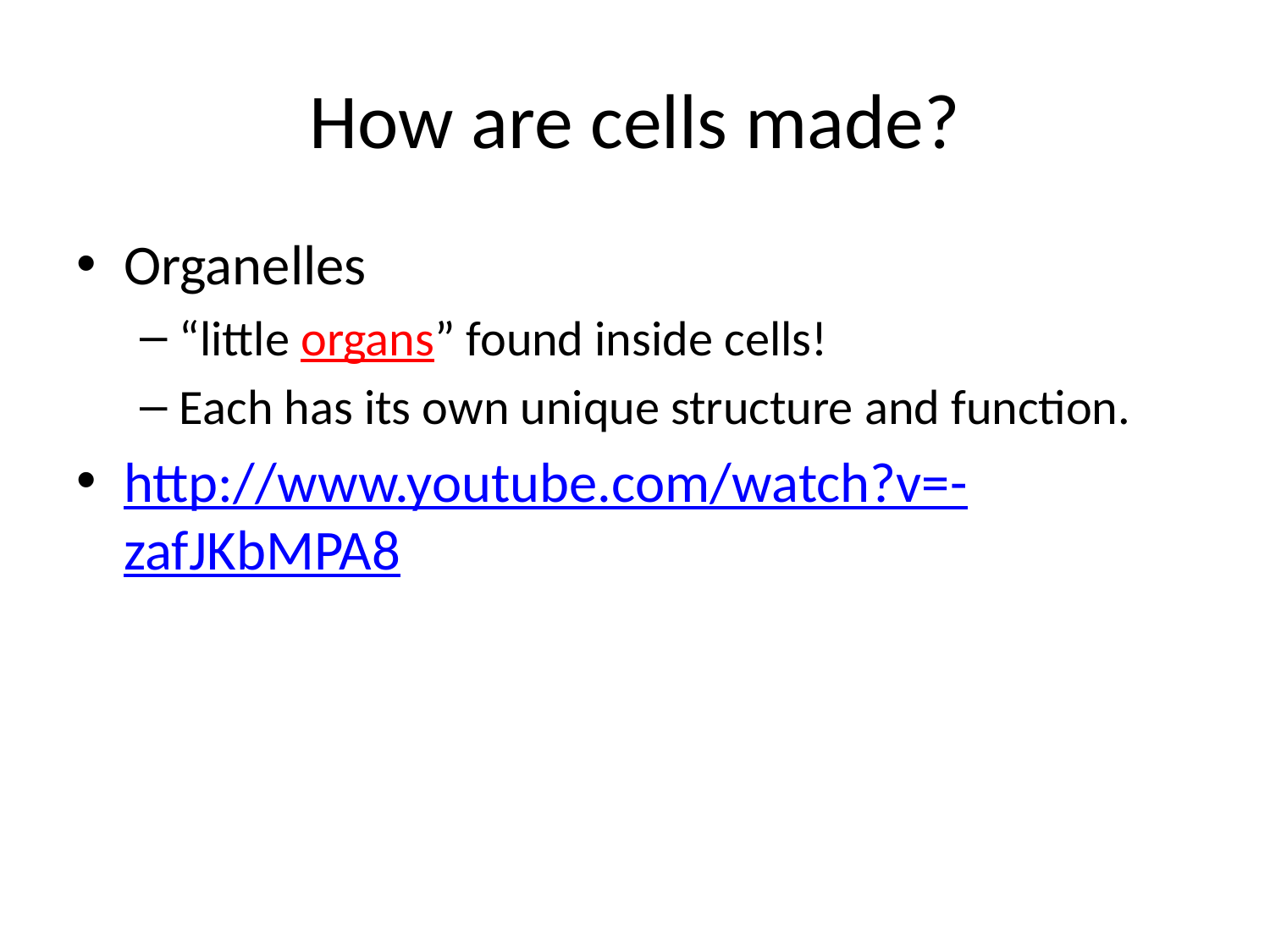

# How are cells made?
Organelles
“little organs” found inside cells!
Each has its own unique structure and function.
http://www.youtube.com/watch?v=-zafJKbMPA8